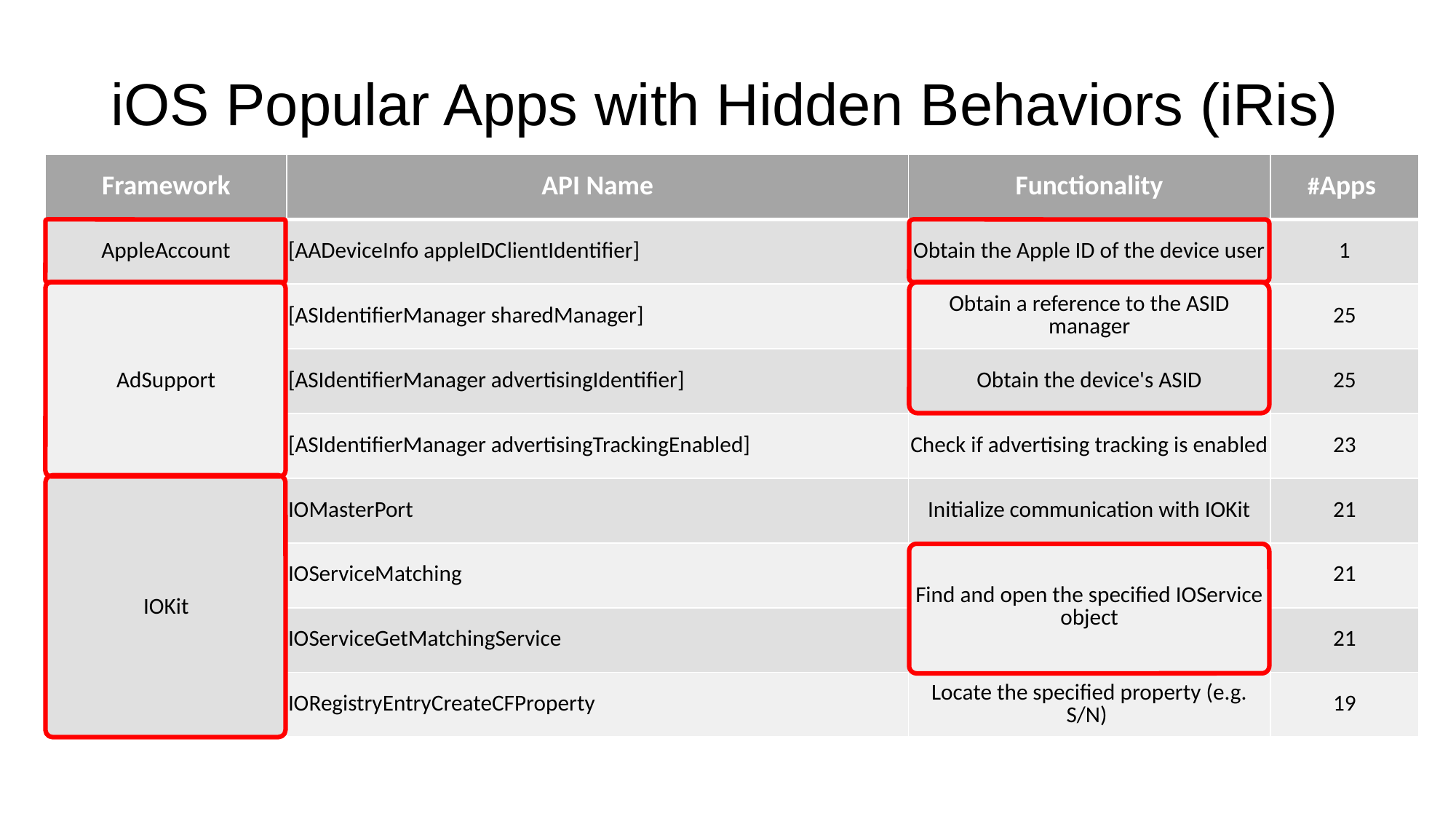

# iOS Popular Apps with Hidden Behaviors (iRis)
| Framework | API Name | Functionality | #Apps |
| --- | --- | --- | --- |
| AppleAccount | [AADeviceInfo appleIDClientIdentifier] | Obtain the Apple ID of the device user | 1 |
| AdSupport | [ASIdentifierManager sharedManager] | Obtain a reference to the ASID manager | 25 |
|  | [ASIdentifierManager advertisingIdentifier] | Obtain the device's ASID | 25 |
|  | [ASIdentifierManager advertisingTrackingEnabled] | Check if advertising tracking is enabled | 23 |
| IOKit | IOMasterPort | Initialize communication with IOKit | 21 |
|  | IOServiceMatching | Find and open the specified IOService object | 21 |
|  | IOServiceGetMatchingService |  | 21 |
|  | IORegistryEntryCreateCFProperty | Locate the specified property (e.g. S/N) | 19 |